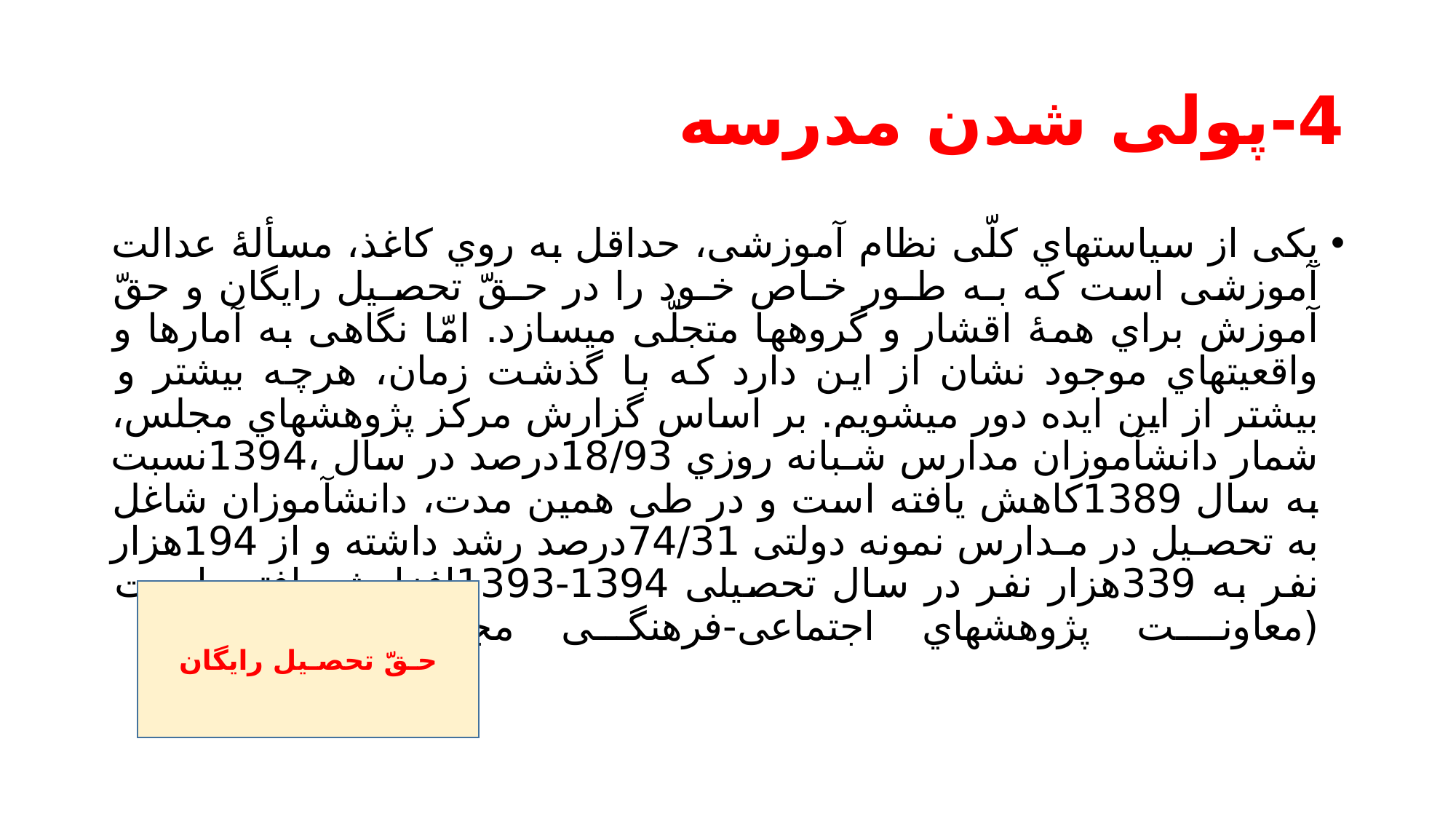

# 4-پولی شدن مدرسه
یکی از سیاستهاي کلّی نظام آموزشی، حداقل به روي کاغذ، مسألۀ عدالت آموزشی است که بـه طـور خـاص خـود را در حـقّ تحصـیل رایگان و حقّ آموزش براي همۀ اقشار و گروهها متجلّی میسازد. امّا نگاهی به آمارها و واقعیتهاي موجود نشان از این دارد که با گذشت زمان، هرچه بیشتر و بیشتر از این ایده دور میشویم. بر اساس گزارش مرکز پژوهشهاي مجلس، شمار دانشآموزان مدارس شـبانه روزي 18/93درصد در سال ،1394نسبت به سال 1389کاهش یافته است و در طی همین مدت، دانشآموزان شاغل به تحصـیل در مـدارس نمونه دولتی 74/31درصد رشد داشته و از 194هزار نفر به 339هزار نفر در سال تحصیلی 1394-1393افزایش یافتـه اسـت (معاونـت پژوهشهاي اجتماعی-فرهنگی مجلس، 1394:4)
حـقّ تحصـیل رایگان